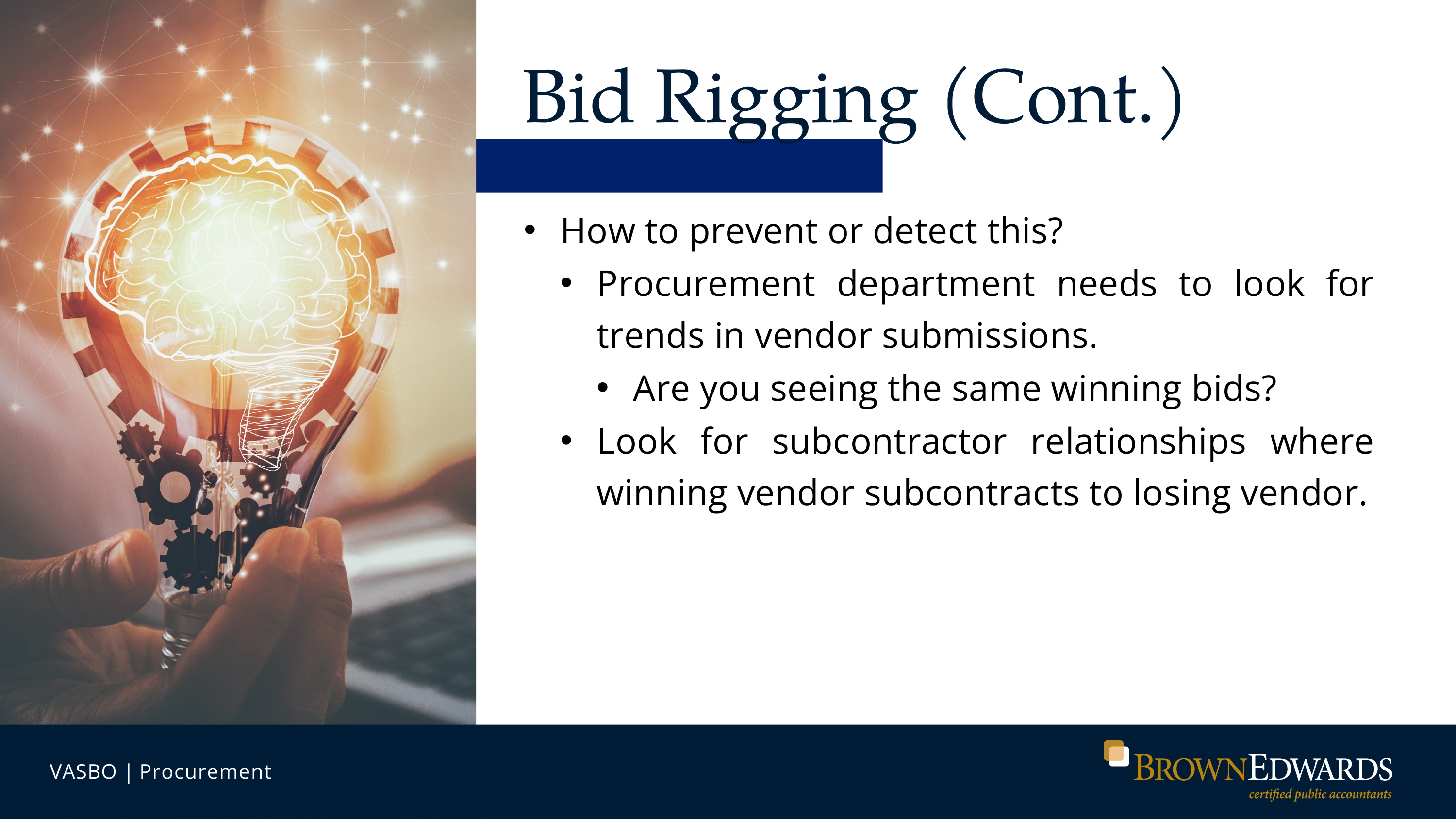

# Bid Rigging (Cont.)
How to prevent or detect this?
Procurement department needs to look for trends in vendor submissions.
Are you seeing the same winning bids?
Look for subcontractor relationships where winning vendor subcontracts to losing vendor.

VASBO | Procurement
Company Name | Presentation Title